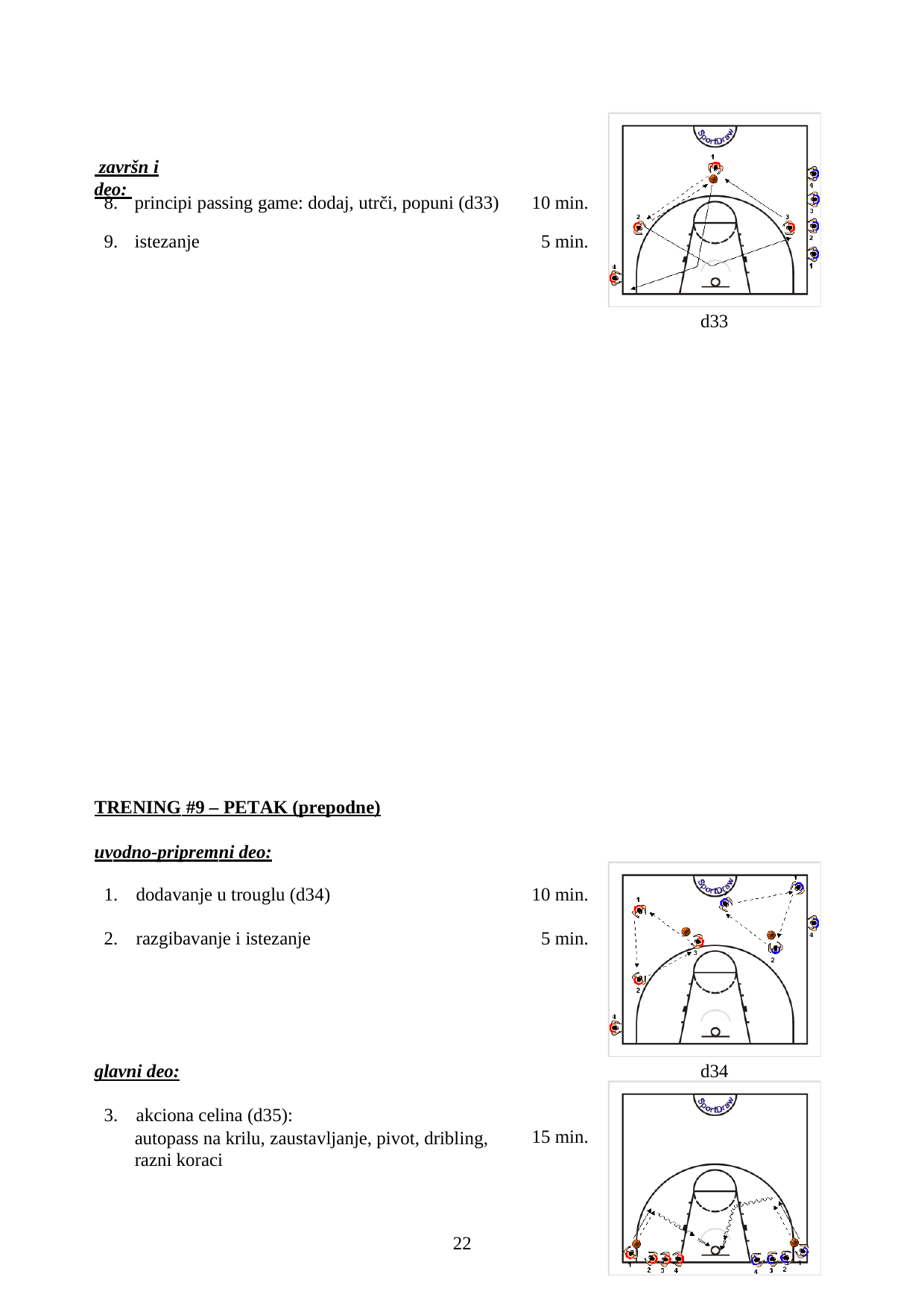

završn i deo:
| 8. | principi passing game: dodaj, utrči, popuni (d33) | 10 min. |
| --- | --- | --- |
| 9. | istezanje | 5 min. |
d33
TRENING #9 – PETAK (prepodne)

uvodno-pripremni deo:

1.	dodavanje u trouglu (d34)
10 min.
2.	razgibavanje i istezanje
5 min.
glavni deo:
d34

3.	akciona celina (d35):
autopass na krilu, zaustavljanje, pivot, dribling, razni koraci
15 min.
22